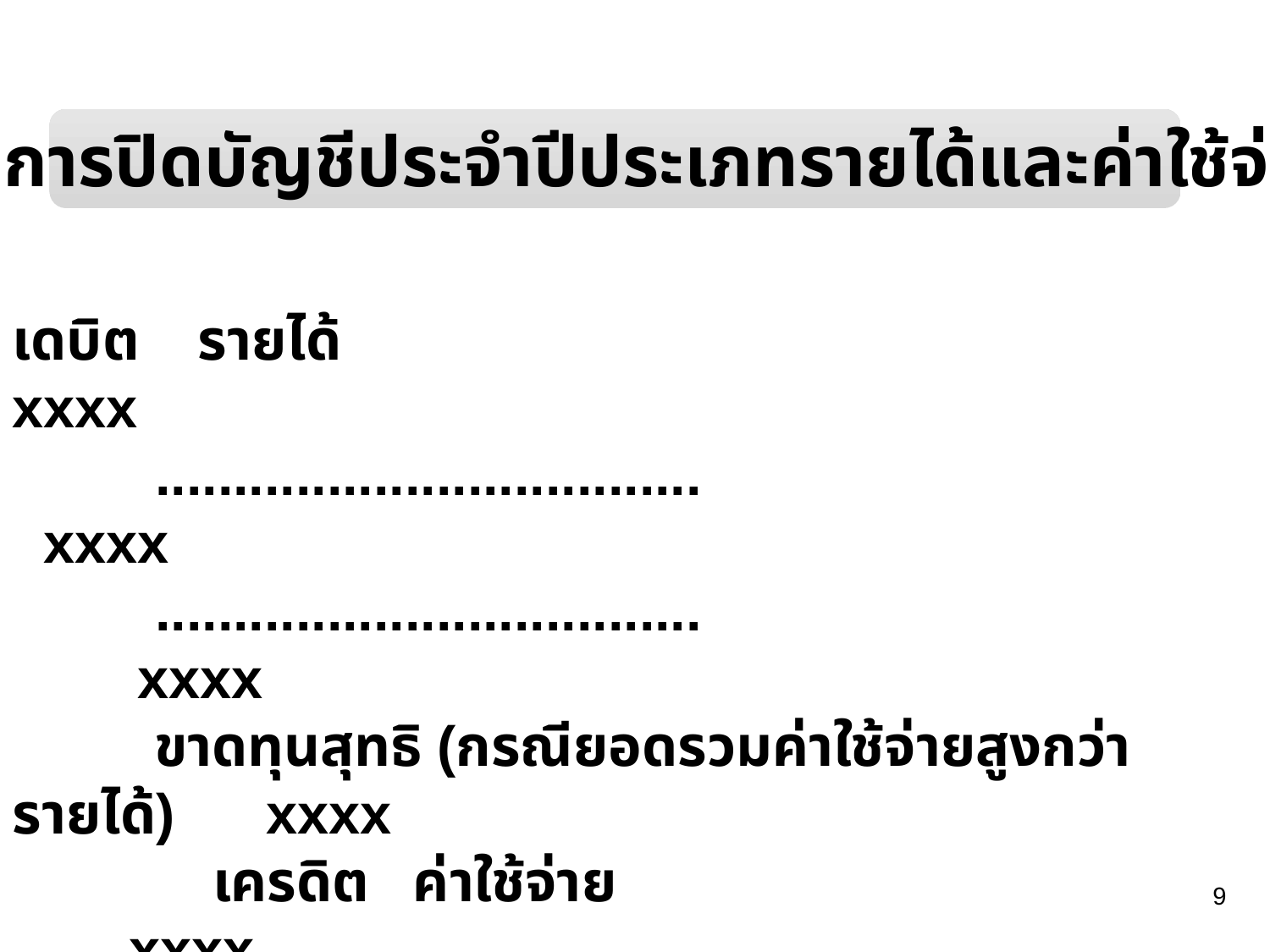

3.1 การปิดบัญชีประจำปีประเภทรายได้และค่าใช้จ่าย
เดบิต    รายได้					             xxxx
	 ...................................      		             xxxx
	 ...................................		                           xxxx
	 ขาดทุนสุทธิ (กรณียอดรวมค่าใช้จ่ายสูงกว่ารายได้)	xxxx
	     เครดิต   ค่าใช้จ่าย				                   xxxx			     ...................................			                   xxxx
		     ..................................			                   xxxx			     กำไรสุทธิ (กรณียอดรวมรายได้สูงกว่าค่าใช้จ่าย)	      xxxx
9